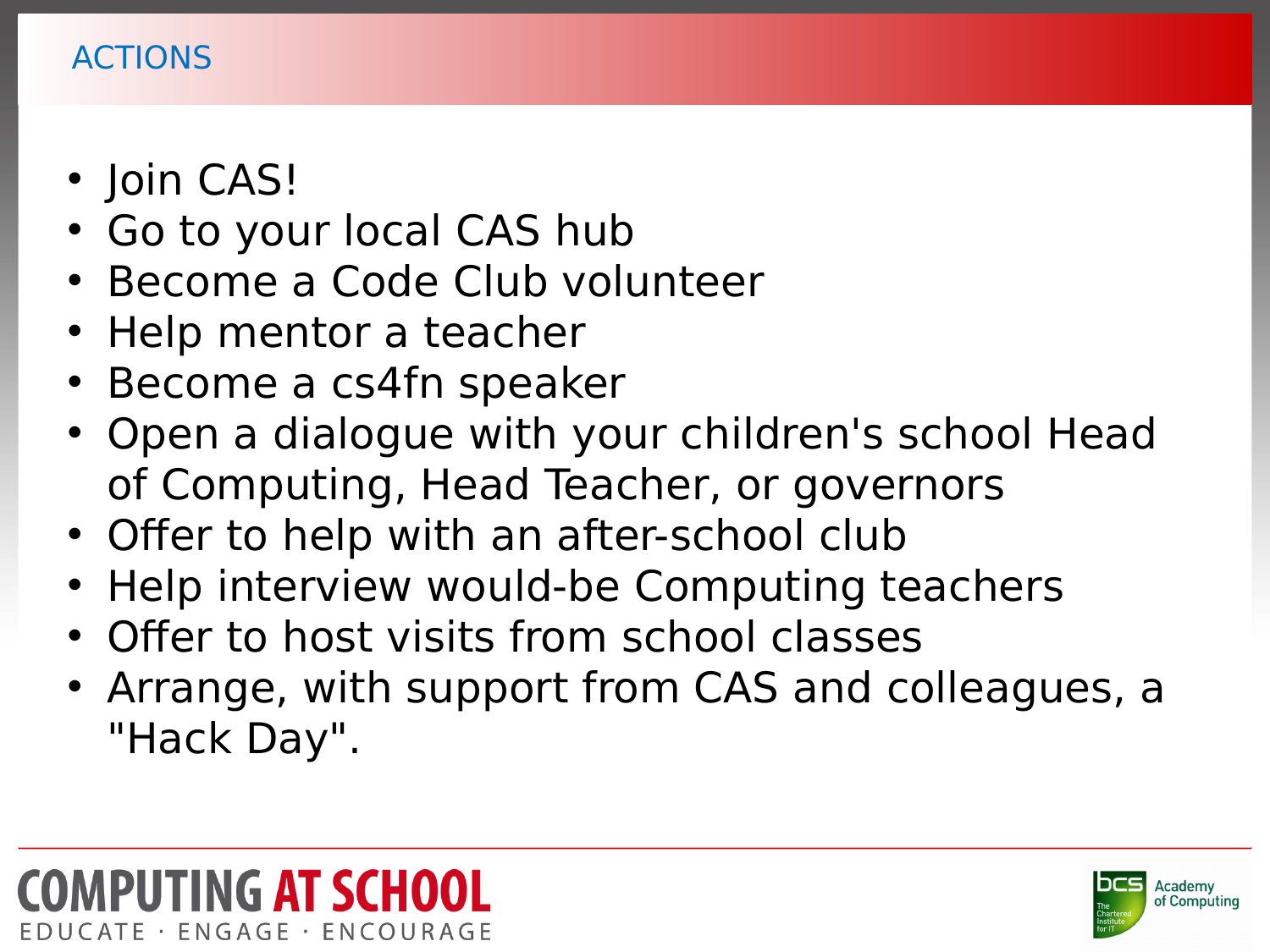

ACTIONS
Join CAS!
Go to your local CAS hub
Become a Code Club volunteer
Help mentor a teacher
Become a cs4fn speaker
Open a dialogue with your children's school Head of Computing, Head Teacher, or governors
Offer to help with an after-school club
Help interview would-be Computing teachers
Offer to host visits from school classes
Arrange, with support from CAS and colleagues, a "Hack Day".